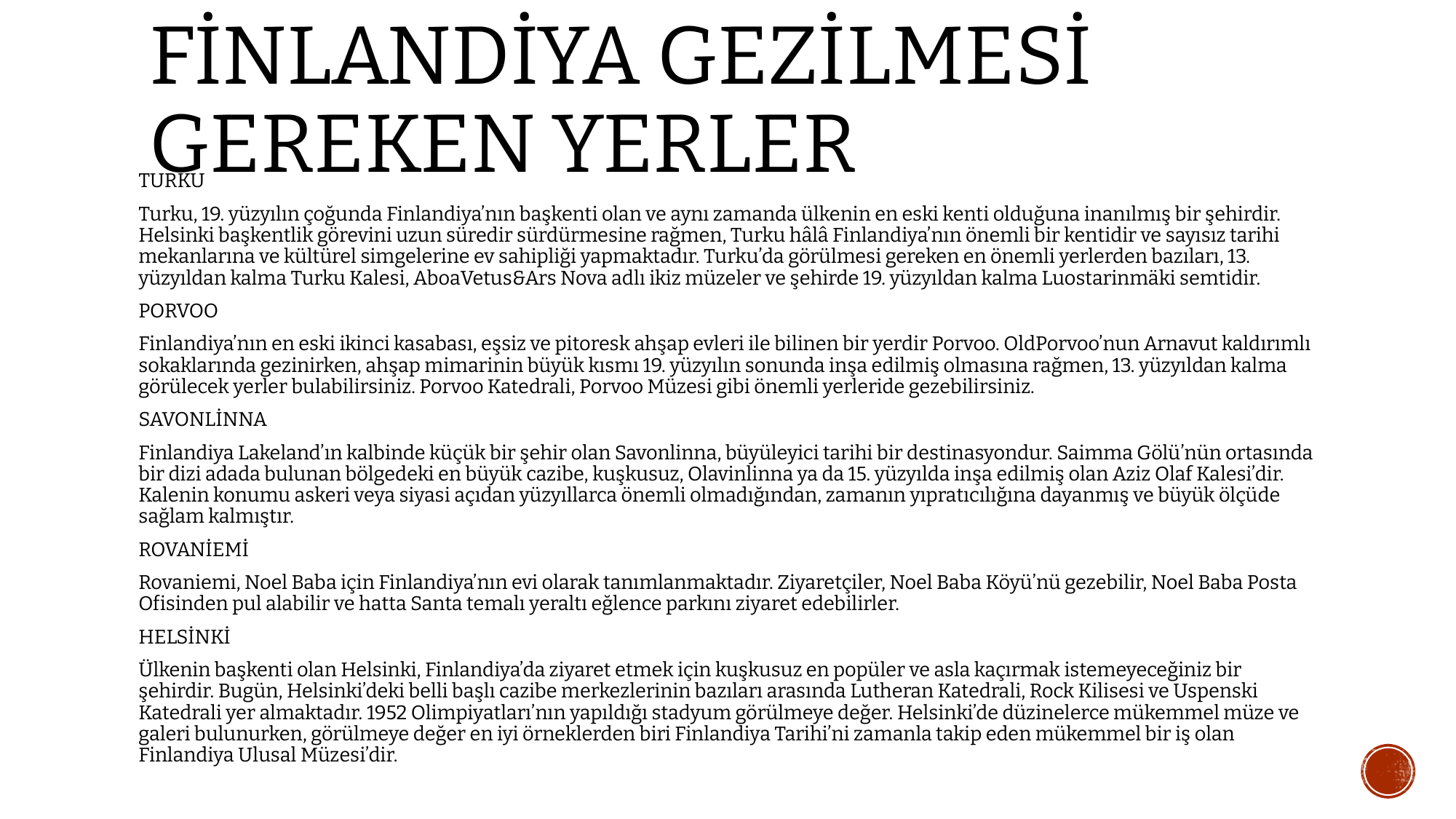

# FİNLANDİYA GEZİLMESİ GEREKEN YERLER
TURKU
Turku, 19. yüzyılın çoğunda Finlandiya’nın başkenti olan ve aynı zamanda ülkenin en eski kenti olduğuna inanılmış bir şehirdir. Helsinki başkentlik görevini uzun süredir sürdürmesine rağmen, Turku hâlâ Finlandiya’nın önemli bir kentidir ve sayısız tarihi mekanlarına ve kültürel simgelerine ev sahipliği yapmaktadır. Turku’da görülmesi gereken en önemli yerlerden bazıları, 13. yüzyıldan kalma Turku Kalesi, AboaVetus&Ars Nova adlı ikiz müzeler ve şehirde 19. yüzyıldan kalma Luostarinmäki semtidir.
PORVOO
Finlandiya’nın en eski ikinci kasabası, eşsiz ve pitoresk ahşap evleri ile bilinen bir yerdir Porvoo. OldPorvoo’nun Arnavut kaldırımlı sokaklarında gezinirken, ahşap mimarinin büyük kısmı 19. yüzyılın sonunda inşa edilmiş olmasına rağmen, 13. yüzyıldan kalma görülecek yerler bulabilirsiniz. Porvoo Katedrali, Porvoo Müzesi gibi önemli yerleride gezebilirsiniz.
SAVONLİNNA
Finlandiya Lakeland’ın kalbinde küçük bir şehir olan Savonlinna, büyüleyici tarihi bir destinasyondur. Saimma Gölü’nün ortasında bir dizi adada bulunan bölgedeki en büyük cazibe, kuşkusuz, Olavinlinna ya da 15. yüzyılda inşa edilmiş olan Aziz Olaf Kalesi’dir. Kalenin konumu askeri veya siyasi açıdan yüzyıllarca önemli olmadığından, zamanın yıpratıcılığına dayanmış ve büyük ölçüde sağlam kalmıştır.
ROVANİEMİ
Rovaniemi, Noel Baba için Finlandiya’nın evi olarak tanımlanmaktadır. Ziyaretçiler, Noel Baba Köyü’nü gezebilir, Noel Baba Posta Ofisinden pul alabilir ve hatta Santa temalı yeraltı eğlence parkını ziyaret edebilirler.
HELSİNKİ
Ülkenin başkenti olan Helsinki, Finlandiya’da ziyaret etmek için kuşkusuz en popüler ve asla kaçırmak istemeyeceğiniz bir şehirdir. Bugün, Helsinki’deki belli başlı cazibe merkezlerinin bazıları arasında Lutheran Katedrali, Rock Kilisesi ve Uspenski Katedrali yer almaktadır. 1952 Olimpiyatları’nın yapıldığı stadyum görülmeye değer. Helsinki’de düzinelerce mükemmel müze ve galeri bulunurken, görülmeye değer en iyi örneklerden biri Finlandiya Tarihi’ni zamanla takip eden mükemmel bir iş olan Finlandiya Ulusal Müzesi’dir.